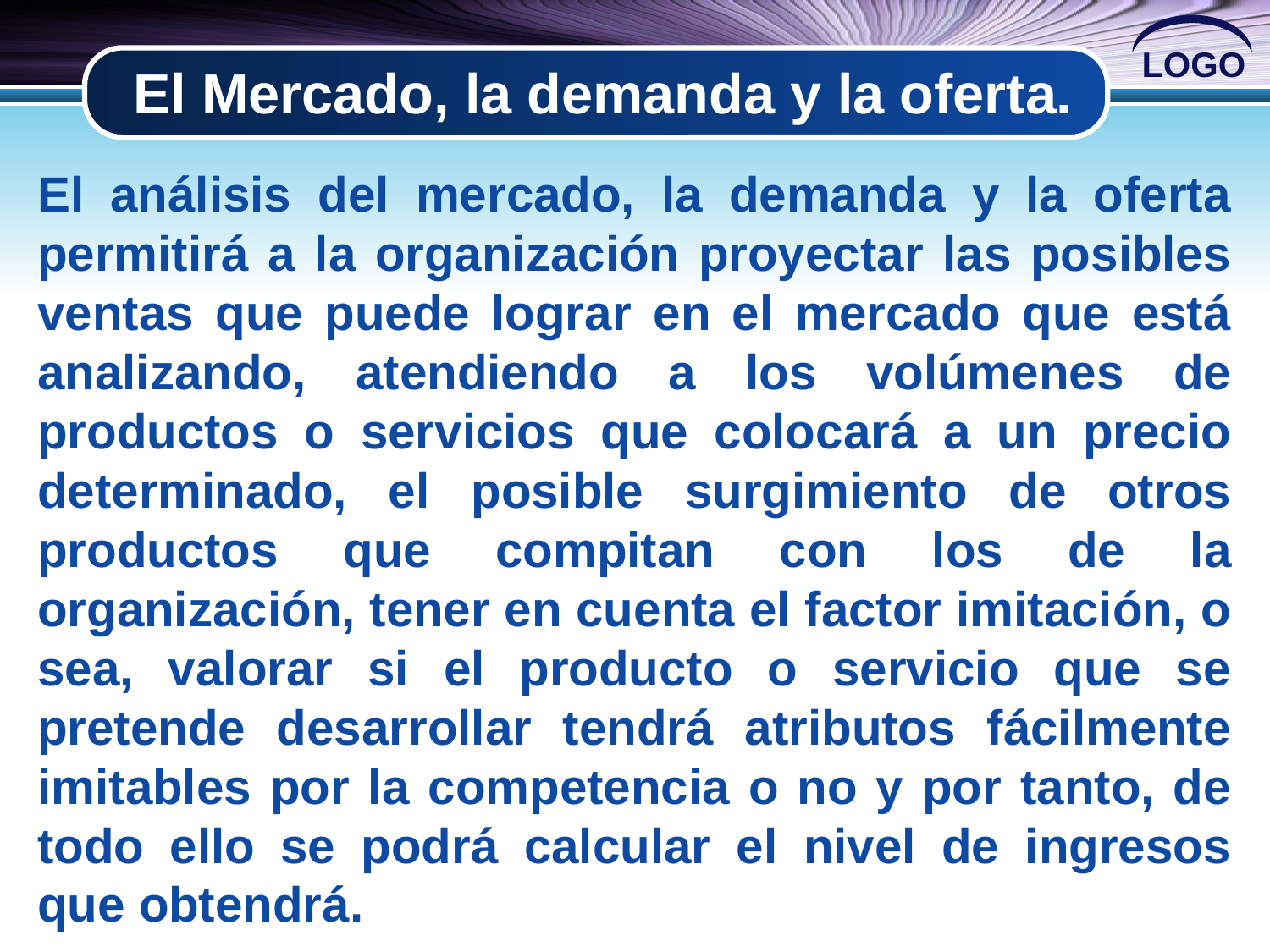

# El Mercado, la demanda y la oferta.
El análisis del mercado, la demanda y la oferta permitirá a la organización proyectar las posibles ventas que puede lograr en el mercado que está analizando, atendiendo a los volúmenes de productos o servicios que colocará a un precio determinado, el posible surgimiento de otros productos que compitan con los de la organización, tener en cuenta el factor imitación, o sea, valorar si el producto o servicio que se pretende desarrollar tendrá atributos fácilmente imitables por la competencia o no y por tanto, de todo ello se podrá calcular el nivel de ingresos que obtendrá.